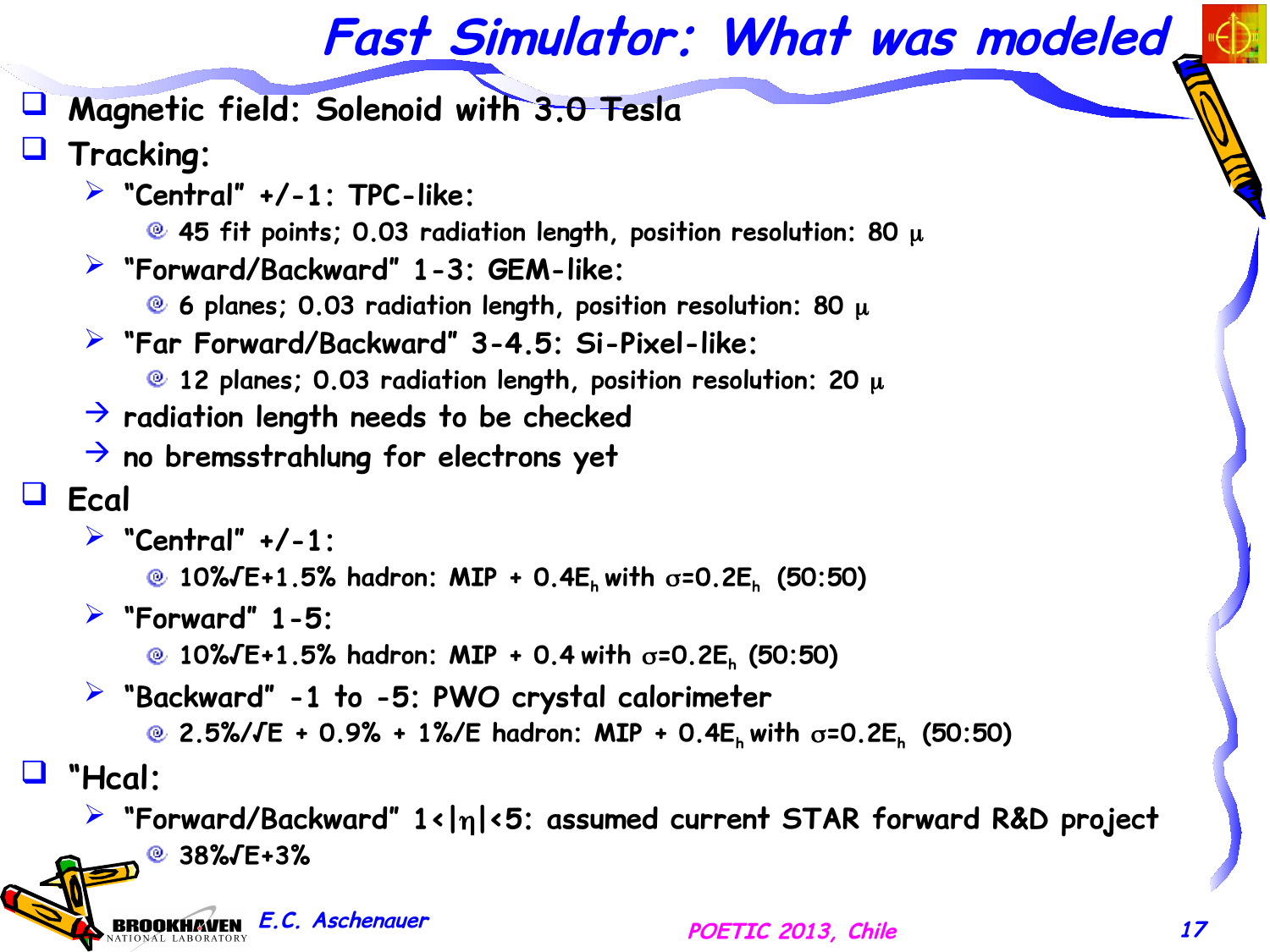

# Fast Simulator: What was modeled
Magnetic field: Solenoid with 3.0 Tesla
Tracking:
“Central” +/-1: TPC-like:
45 fit points; 0.03 radiation length, position resolution: 80 μ
“Forward/Backward” 1-3: GEM-like:
6 planes; 0.03 radiation length, position resolution: 80 μ
“Far Forward/Backward” 3-4.5: Si-Pixel-like:
12 planes; 0.03 radiation length, position resolution: 20 μ
radiation length needs to be checked
no bremsstrahlung for electrons yet
Ecal
“Central” +/-1:
10%√E+1.5% hadron: MIP + 0.4Eh with σ=0.2Eh  (50:50)
“Forward” 1-5:
10%√E+1.5% hadron: MIP + 0.4 with σ=0.2Eh  (50:50)
“Backward” -1 to -5: PWO crystal calorimeter
2.5%/√E + 0.9% + 1%/E hadron: MIP + 0.4Eh with σ=0.2Eh  (50:50)
“Hcal:
“Forward/Backward” 1<|η|<5: assumed current STAR forward R&D project
38%√E+3%

E.C. Aschenauer
17
POETIC 2013, Chile